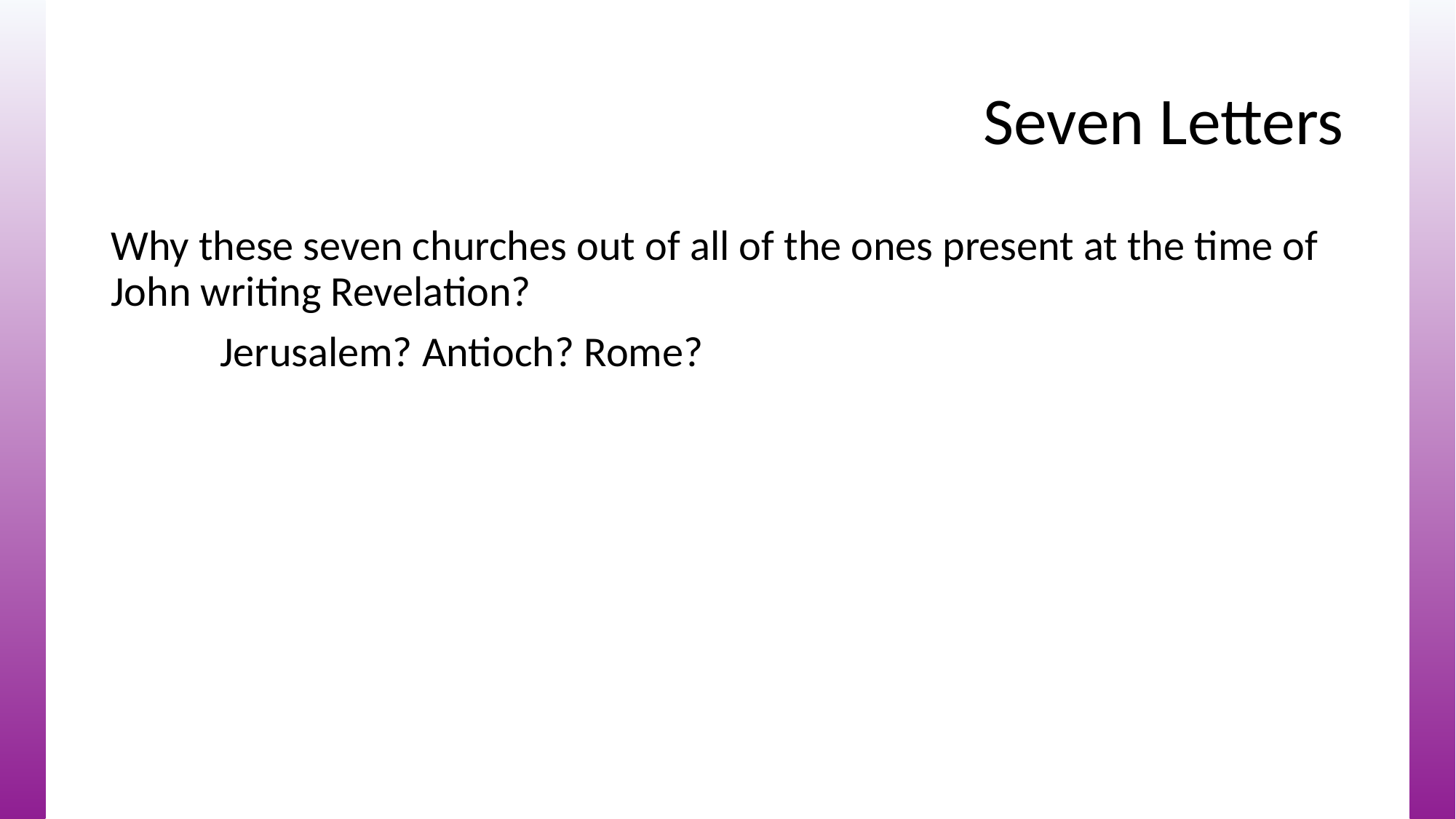

# Seven Letters
Why these seven churches out of all of the ones present at the time of John writing Revelation?
	Jerusalem? Antioch? Rome?